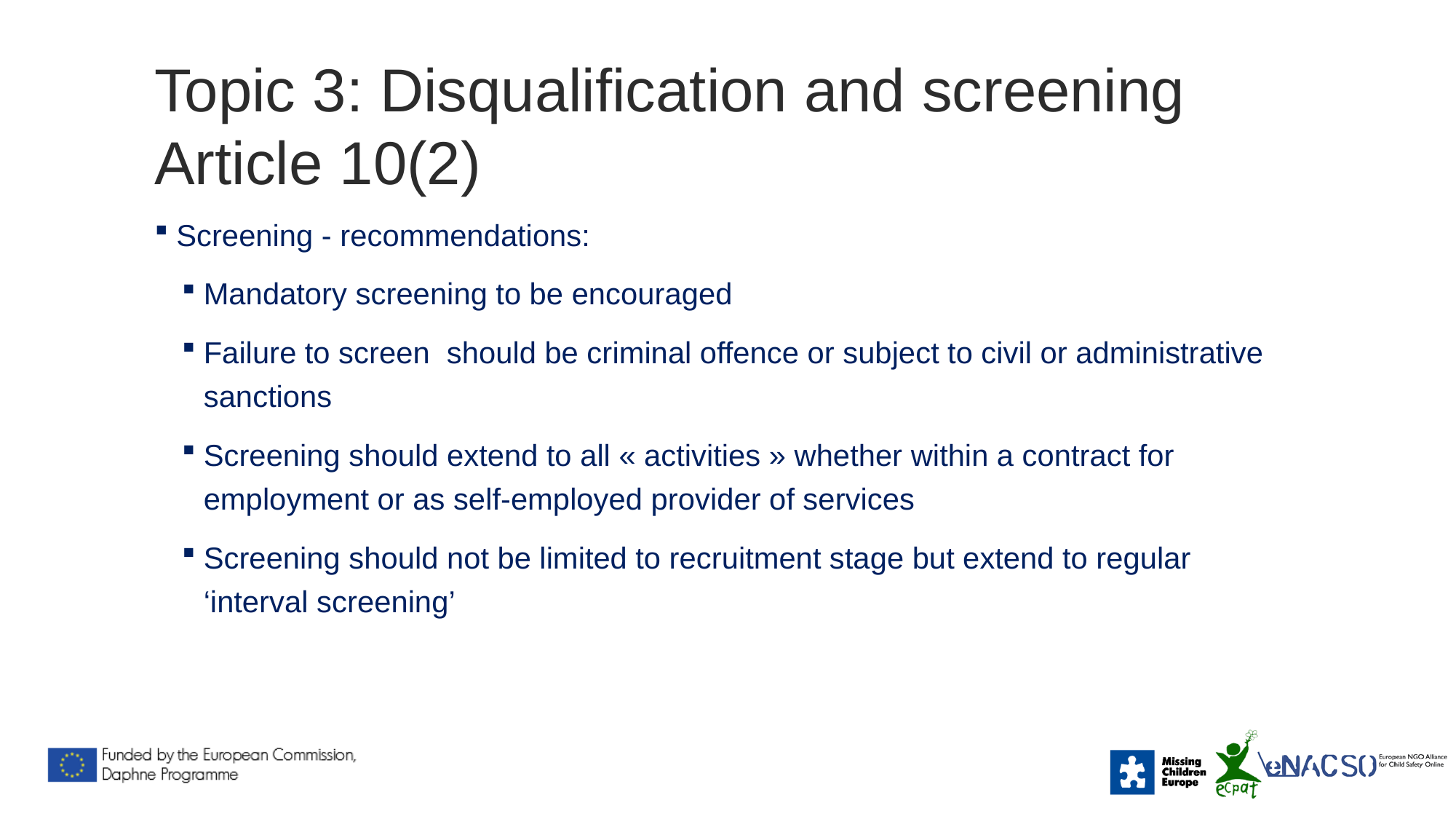

# Topic 3: Disqualification and screening Article 10(2)
Screening - recommendations:
Mandatory screening to be encouraged
Failure to screen  should be criminal offence or subject to civil or administrative sanctions
Screening should extend to all « activities » whether within a contract for employment or as self-employed provider of services
Screening should not be limited to recruitment stage but extend to regular ‘interval screening’ning suggestion